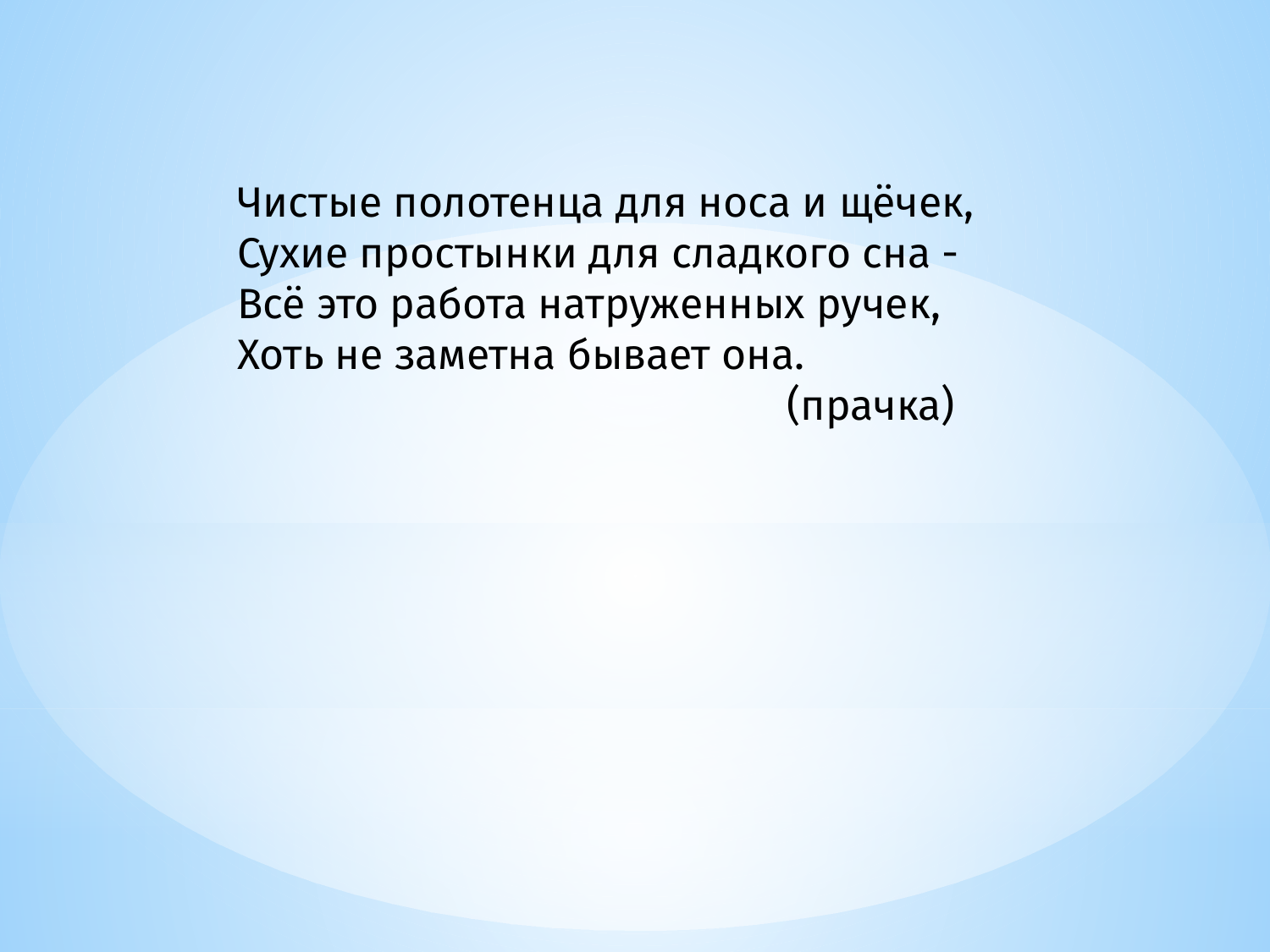

Чистые полотенца для носа и щёчек,
Сухие простынки для сладкого сна -
Всё это работа натруженных ручек,
Хоть не заметна бывает она.
                                                 (прачка)